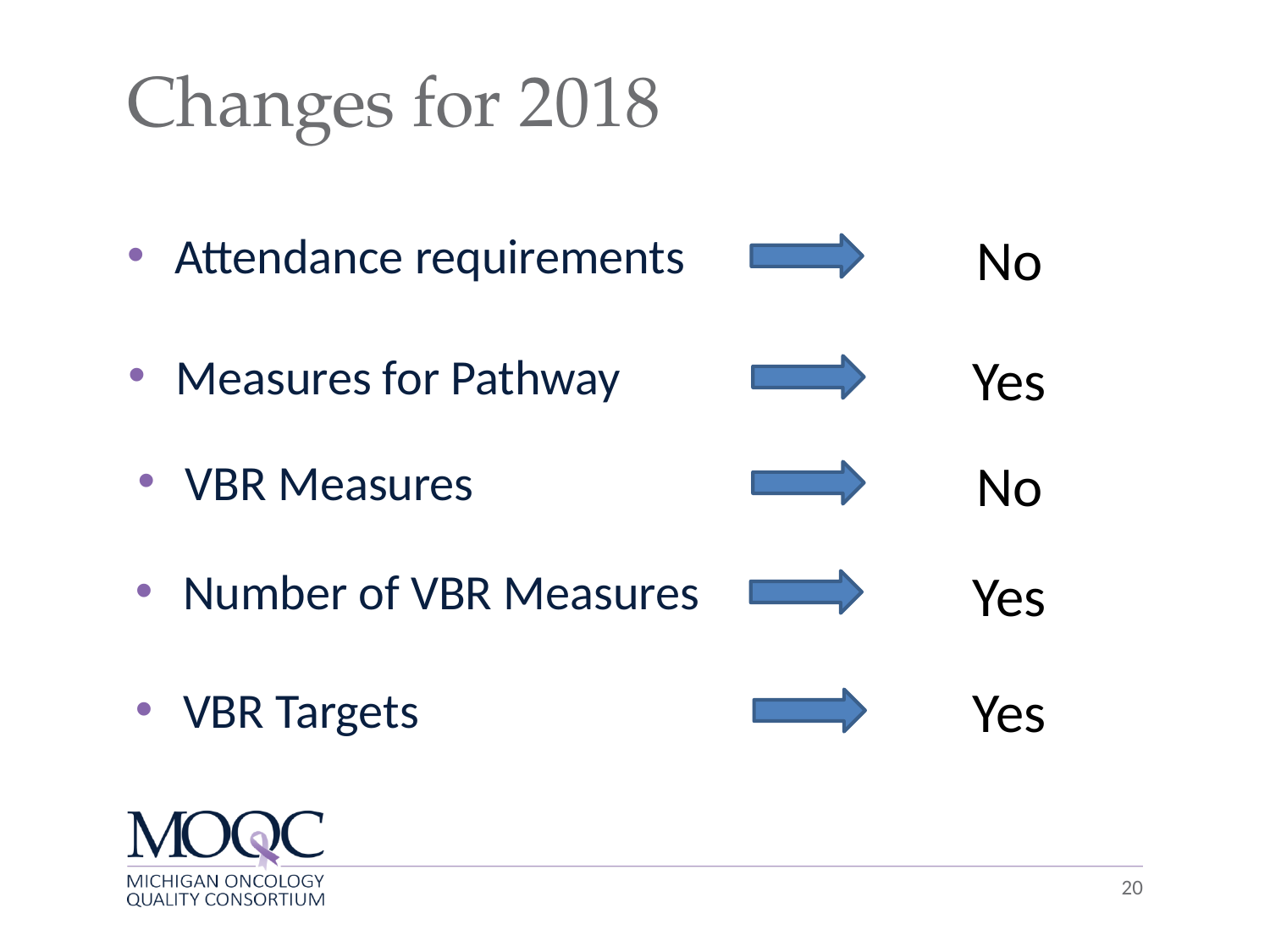

# Changes for 2018
No
Attendance requirements

Yes
Measures for Pathway

No
VBR Measures

Yes
Number of VBR Measures

Yes
VBR Targets

20